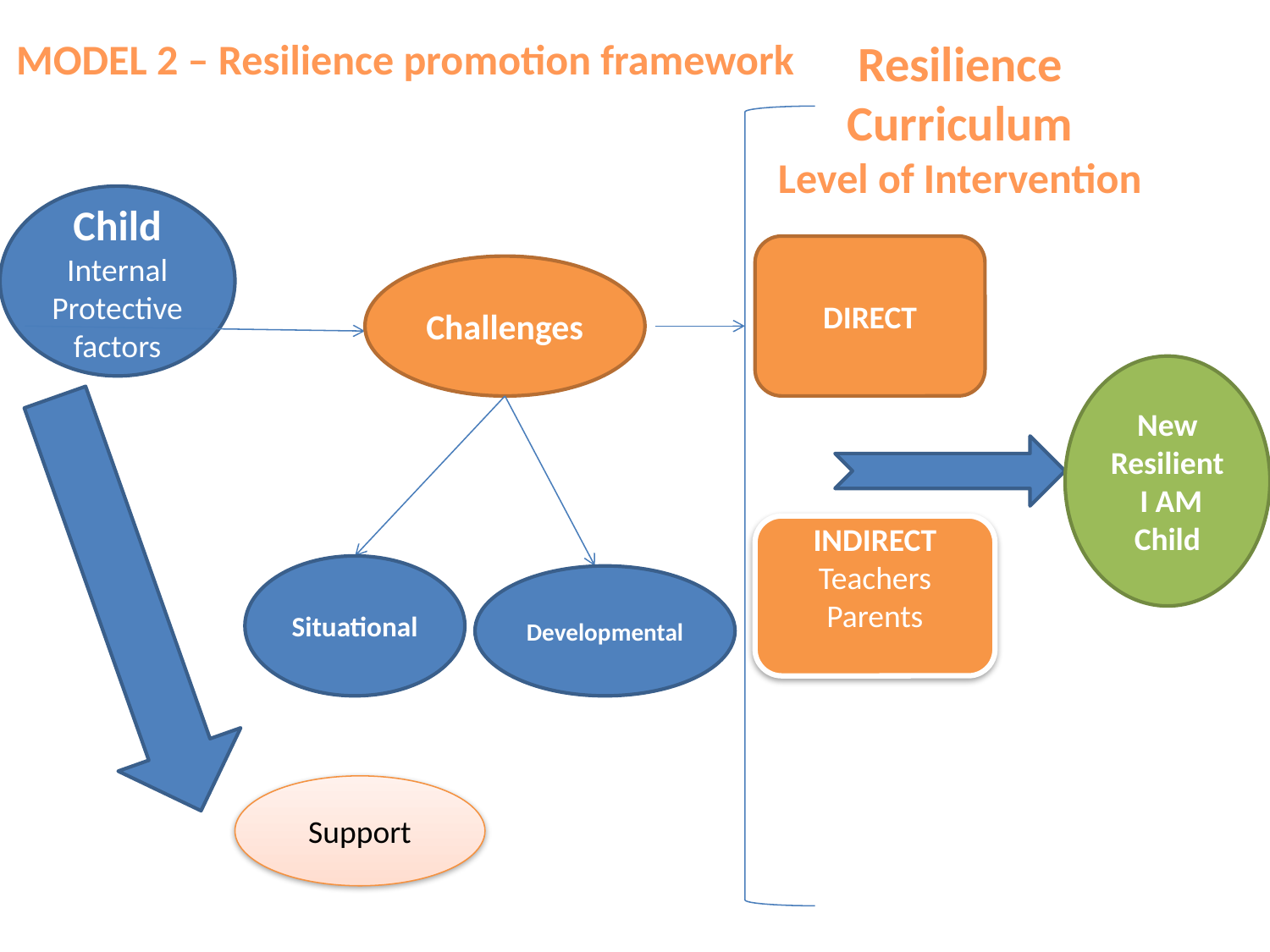

MODEL 2 – Resilience promotion framework
Resilience Curriculum
Level of Intervention

Child
Internal
Protective
factors
DIRECT
Challenges
New Resilient
 I AM Child

INDIRECT
Teachers
Parents

Situational
Developmental
Support